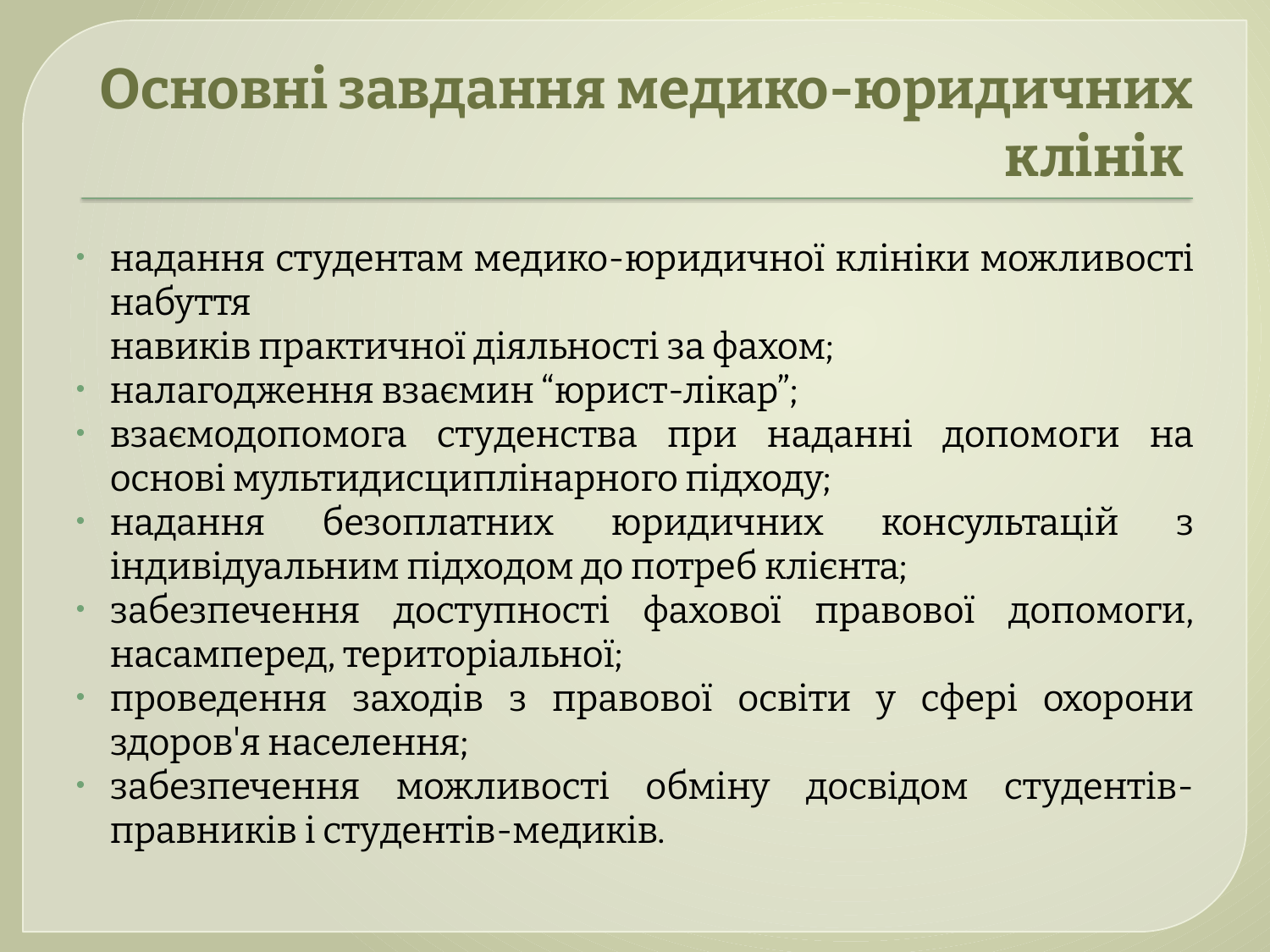

# Основні завдання медико-юридичних клінік
надання студентам медико-юридичної клініки можливості набуття
навиків практичної діяльності за фахом;
налагодження взаємин “юрист-лікар”;
взаємодопомога студенства при наданні допомоги на основі мультидисциплінарного підходу;
надання безоплатних юридичних консультацій з індивідуальним підходом до потреб клієнта;
забезпечення доступності фахової правової допомоги, насамперед, територіальної;
проведення заходів з правової освіти у сфері охорони здоров'я населення;
забезпечення можливості обміну досвідом студентів-правників і студентів-медиків.